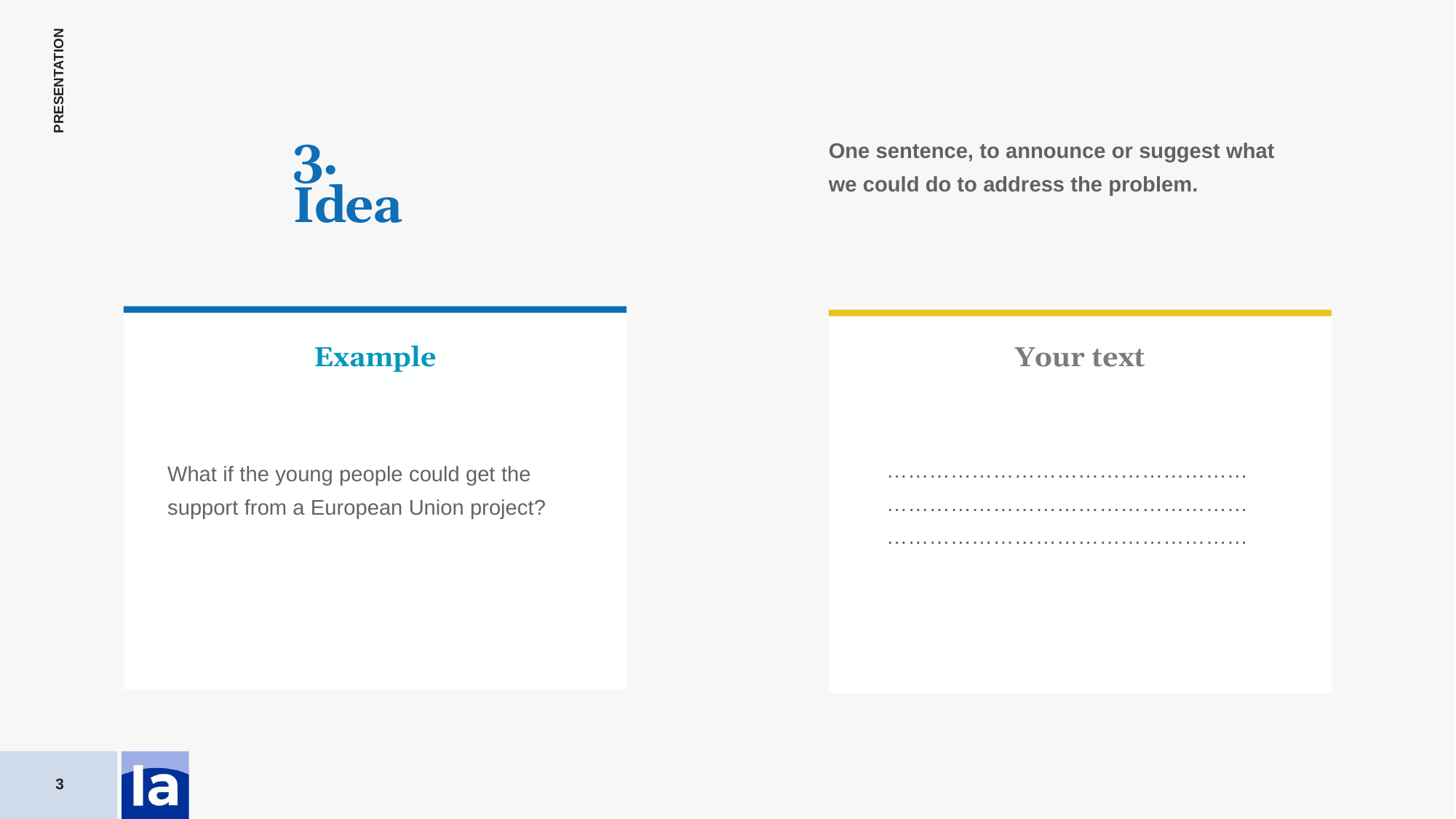

3. Idea
One sentence, to announce or suggest what we could do to address the problem.

Example
Your text
………………………………………………………………………………………………………………………………………
What if the young people could get the support from a European Union project?